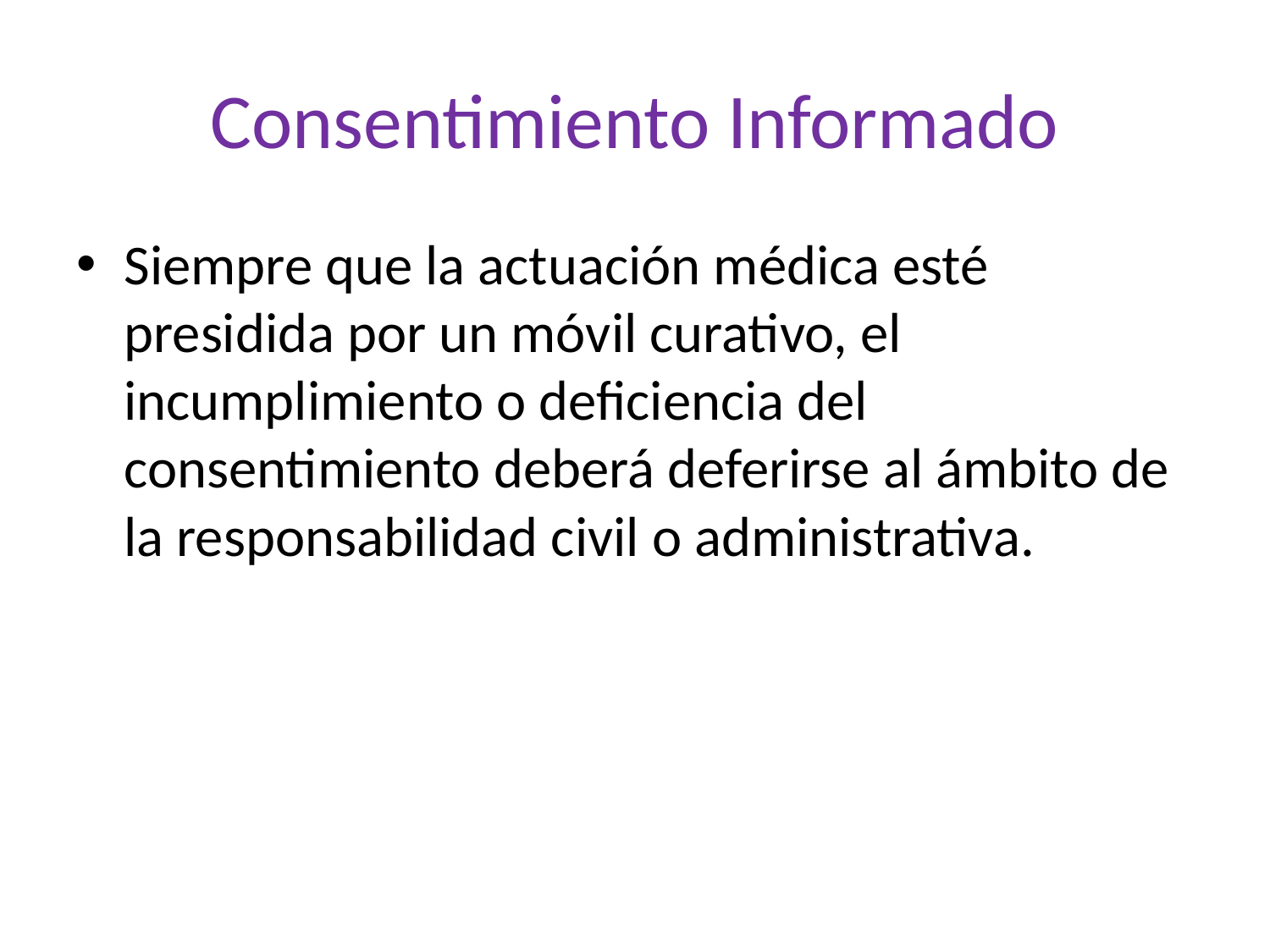

# Consentimiento Informado
Siempre que la actuación médica esté presidida por un móvil curativo, el incumplimiento o deficiencia del consentimiento deberá deferirse al ámbito de la responsabilidad civil o administrativa.